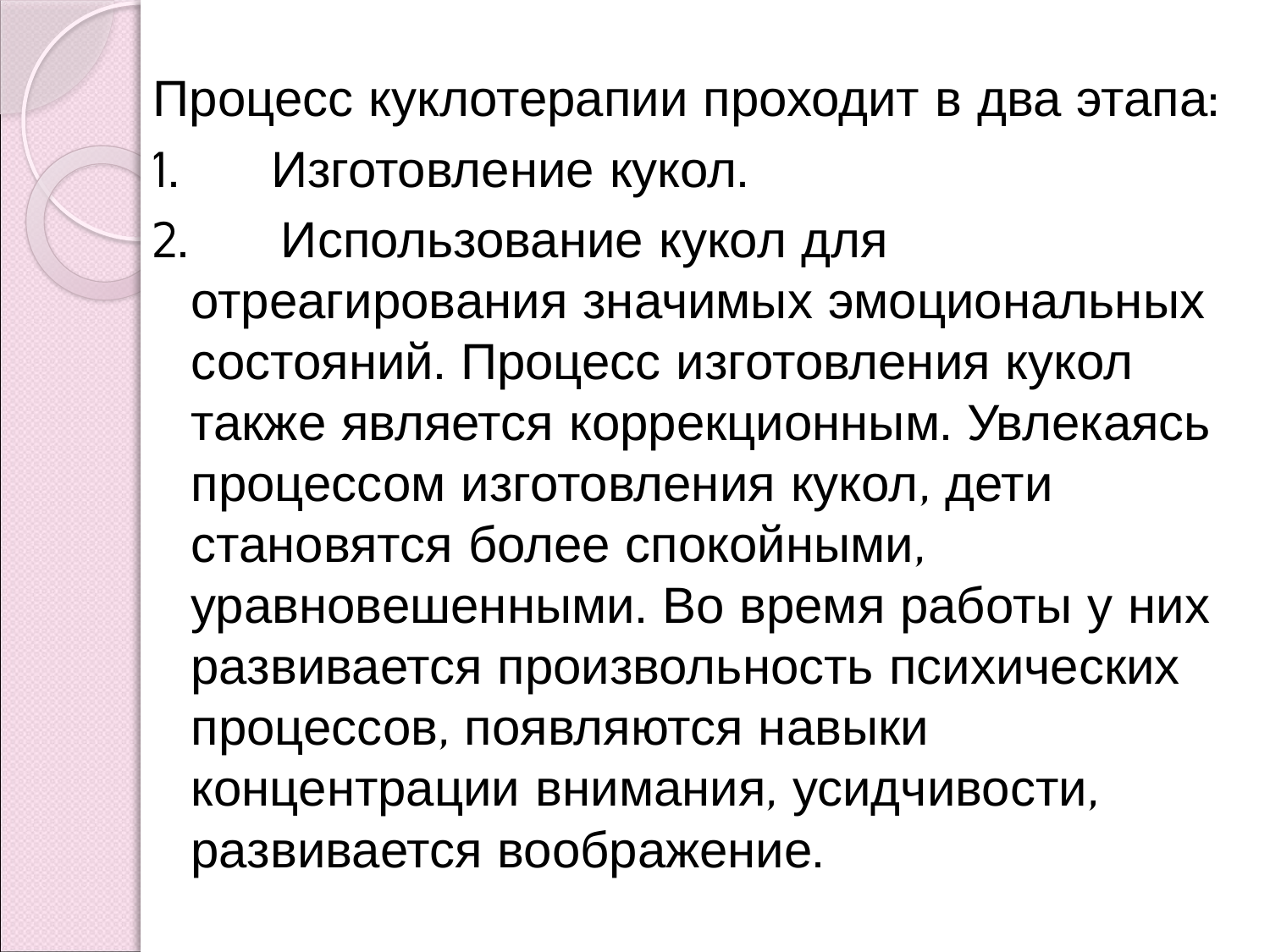

Процесс куклотерапии проходит в два этапа:
1.      Изготовление кукол.
2.      Использование кукол для отреагирования значимых эмоциональных состояний. Процесс изготовления кукол также является коррекционным. Увлекаясь процессом изготовления кукол, дети становятся более спокойными, уравновешенными. Во время работы у них развивается произвольность психических процессов, появляются навыки концентрации внимания, усидчивости, развивается воображение.